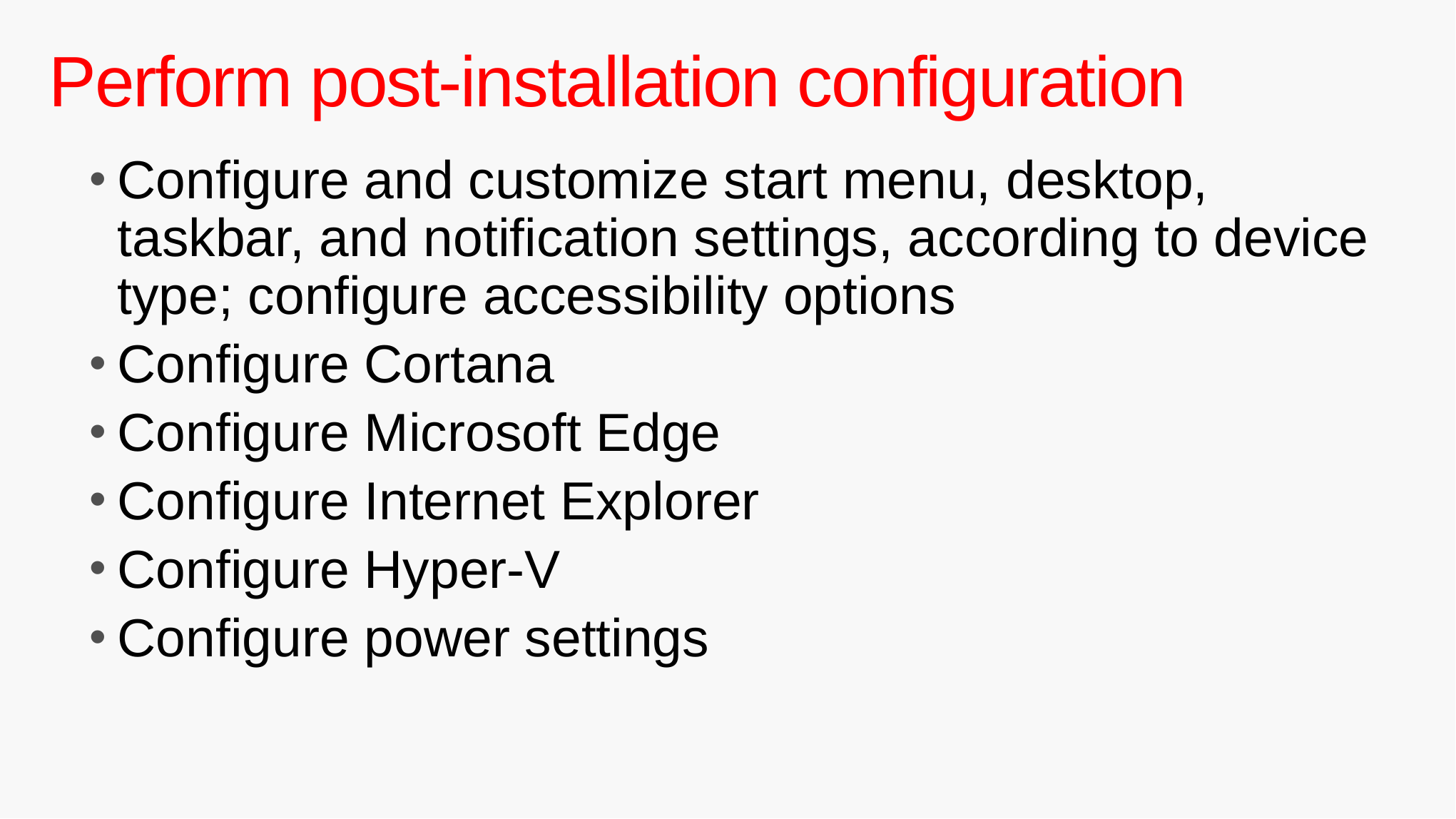

# Perform post-installation configuration
Configure and customize start menu, desktop, taskbar, and notification settings, according to device type; configure accessibility options
Configure Cortana
Configure Microsoft Edge
Configure Internet Explorer
Configure Hyper-V
Configure power settings